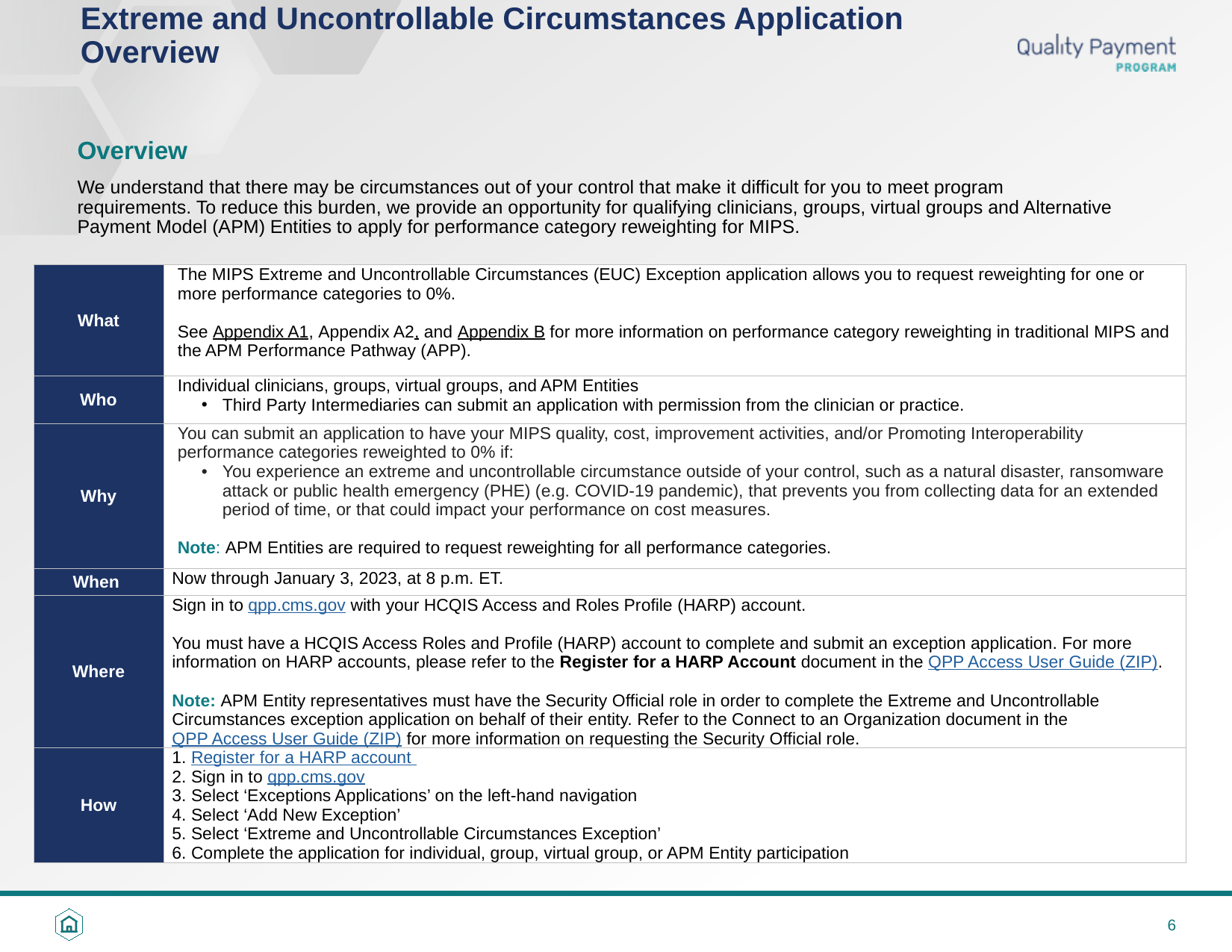

# Extreme and Uncontrollable Circumstances Application Overview
Overview
We understand that there may be circumstances out of your control that make it difficult for you to meet program requirements. To reduce this burden, we provide an opportunity for qualifying clinicians, groups, virtual groups and Alternative Payment Model (APM) Entities to apply for performance category reweighting for MIPS.

| What | The MIPS Extreme and Uncontrollable Circumstances (EUC) Exception application allows you to request reweighting for one or more performance categories to 0%. See Appendix A1, Appendix A2, and Appendix B for more information on performance category reweighting in traditional MIPS and the APM Performance Pathway (APP). |
| --- | --- |
| Who | Individual clinicians, groups, virtual groups, and APM Entities Third Party Intermediaries can submit an application with permission from the clinician or practice. |
| Why | You can submit an application to have your MIPS quality, cost, improvement activities, and/or Promoting Interoperability performance categories reweighted to 0% if: You experience an extreme and uncontrollable circumstance outside of your control, such as a natural disaster, ransomware attack or public health emergency (PHE) (e.g. COVID-19 pandemic), that prevents you from collecting data for an extended period of time, or that could impact your performance on cost measures.   Note: APM Entities are required to request reweighting for all performance categories. |
| When | Now through January 3, 2023, at 8 p.m. ET. |
| Where | Sign in to qpp.cms.gov with your HCQIS Access and Roles Profile (HARP) account. You must have a HCQIS Access Roles and Profile (HARP) account to complete and submit an exception application. For more information on HARP accounts, please refer to the Register for a HARP Account document in the QPP Access User Guide (ZIP). Note: APM Entity representatives must have the Security Official role in order to complete the Extreme and Uncontrollable Circumstances exception application on behalf of their entity. Refer to the Connect to an Organization document in the QPP Access User Guide (ZIP) for more information on requesting the Security Official role. |
| How | 1. Register for a HARP account 2. Sign in to qpp.cms.gov 3. Select ‘Exceptions Applications’ on the left-hand navigation 4. Select ‘Add New Exception’ 5. Select ‘Extreme and Uncontrollable Circumstances Exception’ 6. Complete the application for individual, group, virtual group, or APM Entity participation |